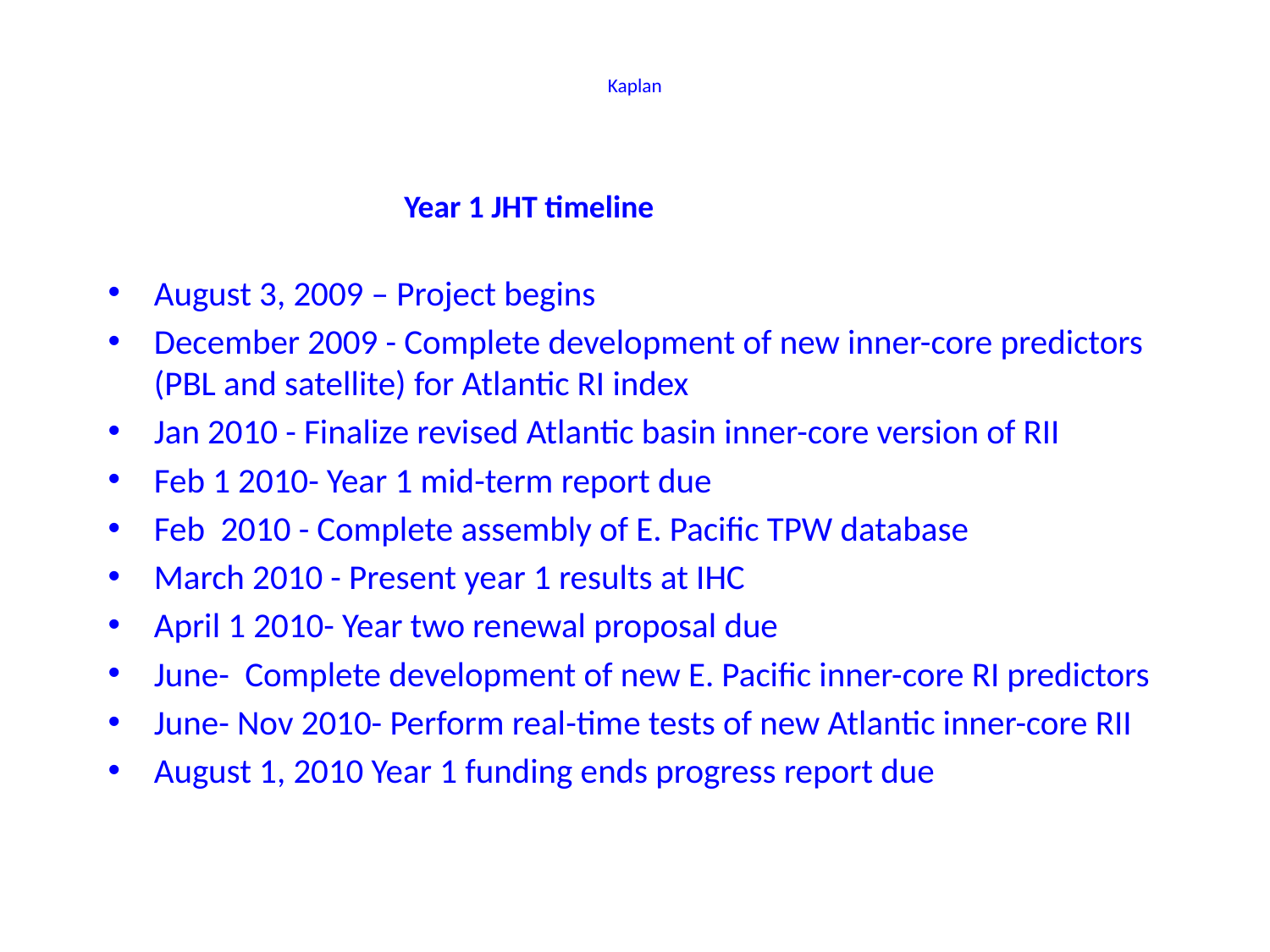

# Kaplan
Year 1 JHT timeline
August 3, 2009 – Project begins
December 2009 - Complete development of new inner-core predictors (PBL and satellite) for Atlantic RI index
Jan 2010 - Finalize revised Atlantic basin inner-core version of RII
Feb 1 2010- Year 1 mid-term report due
Feb  2010 - Complete assembly of E. Pacific TPW database
March 2010 - Present year 1 results at IHC
April 1 2010- Year two renewal proposal due
June-  Complete development of new E. Pacific inner-core RI predictors
June- Nov 2010- Perform real-time tests of new Atlantic inner-core RII
August 1, 2010 Year 1 funding ends progress report due